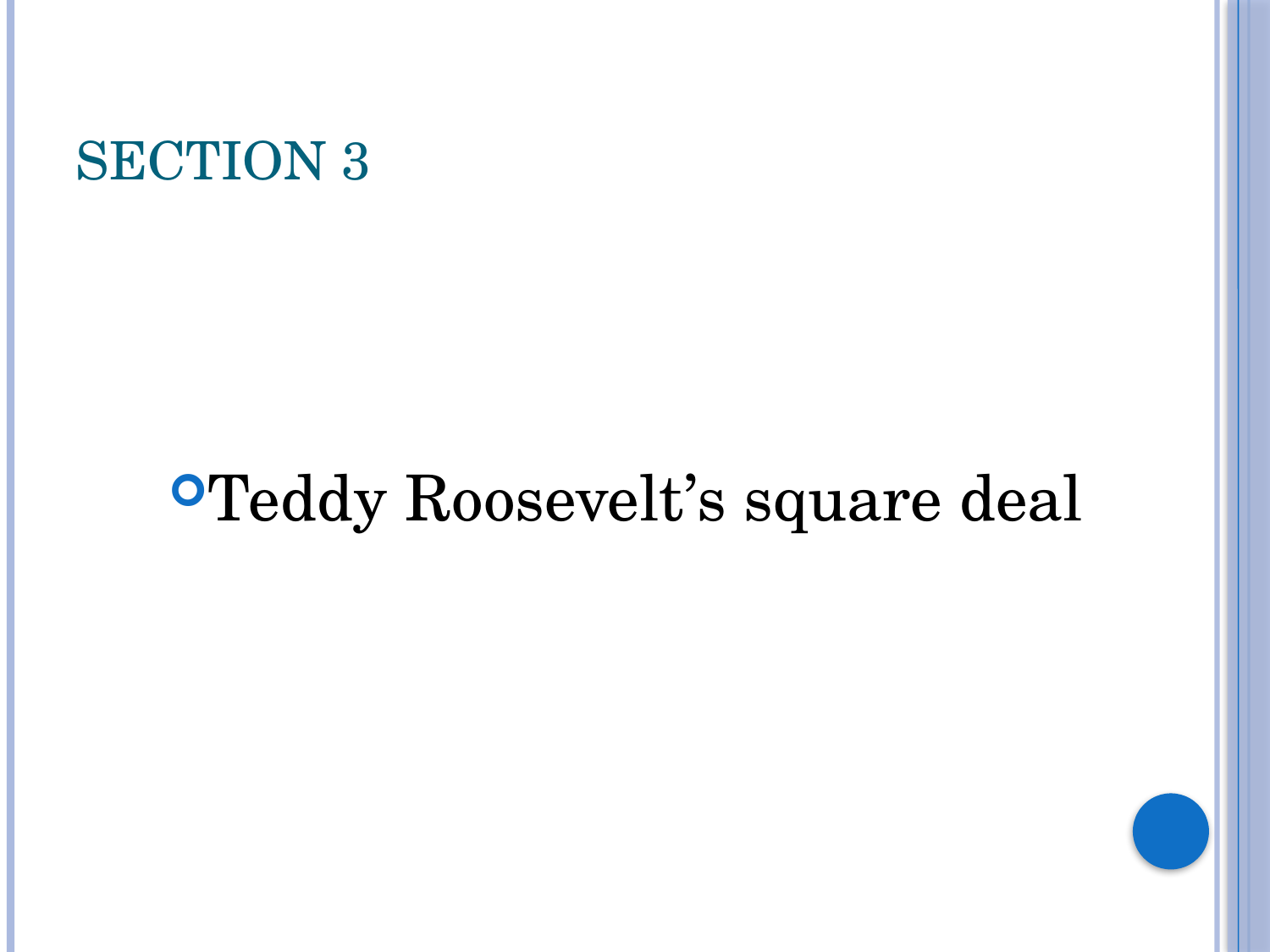

# Section 3

Teddy Roosevelt’s square deal